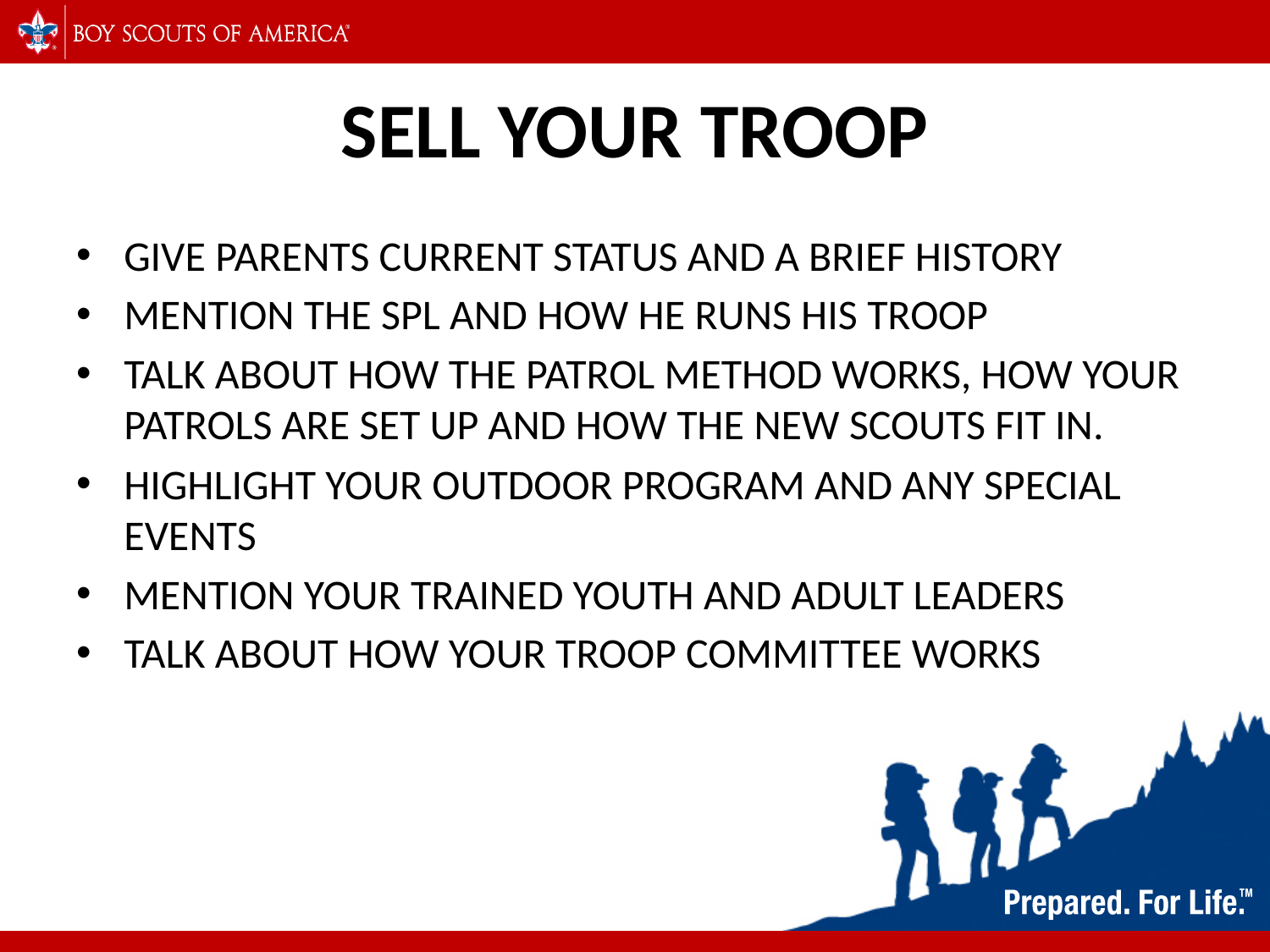

# SELL YOUR TROOP
Give parents current status and a brief history
Mention the SPL and how he runs his troop
Talk about how the patrol method works, how your patrols are set up and how the new scouts fit in.
Highlight your outdoor program and any special events
Mention your trained youth and adult leaders
Talk about how your troop committee works